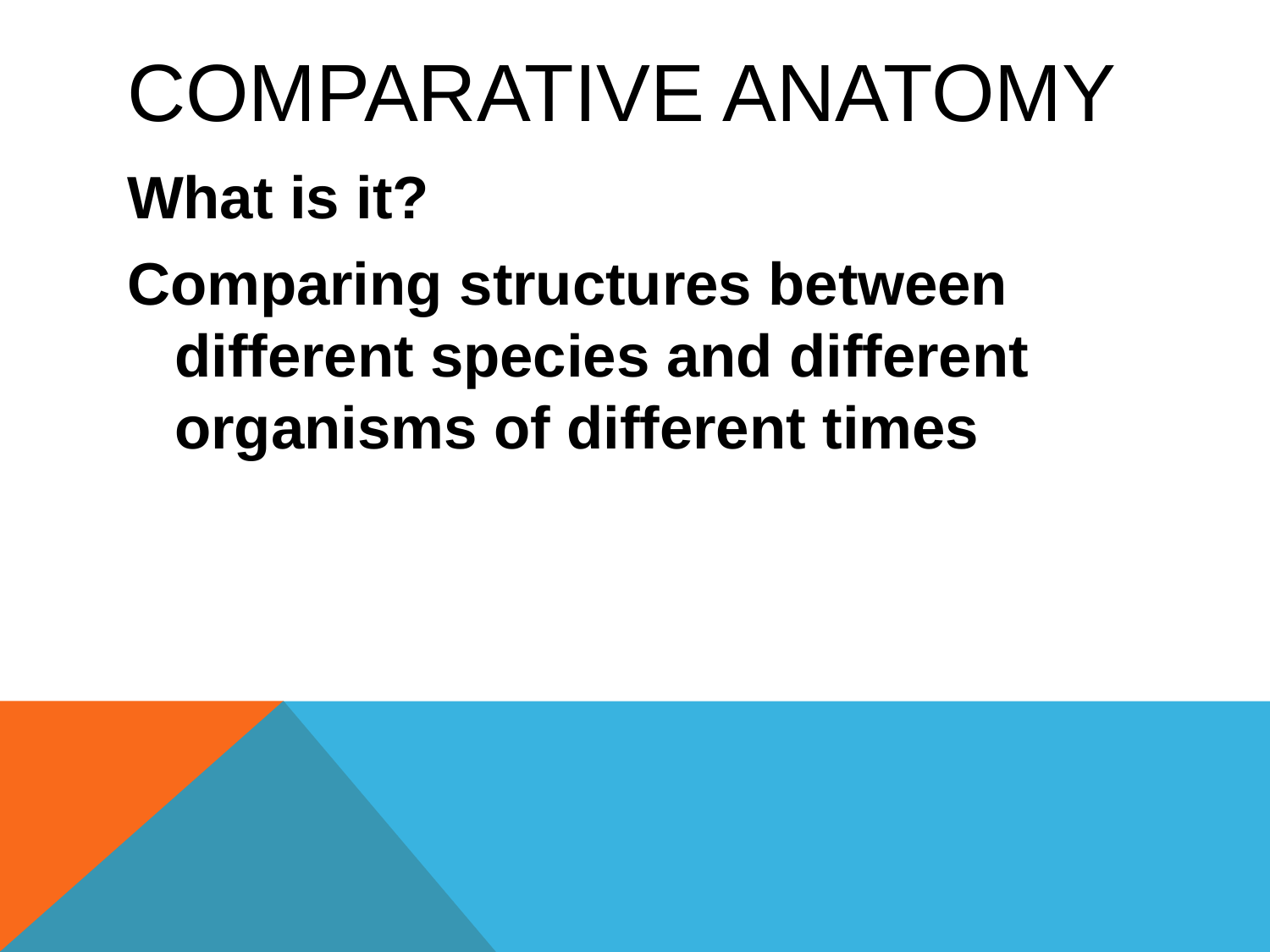

# Comparative Anatomy
What is it?
Comparing structures between different species and different organisms of different times